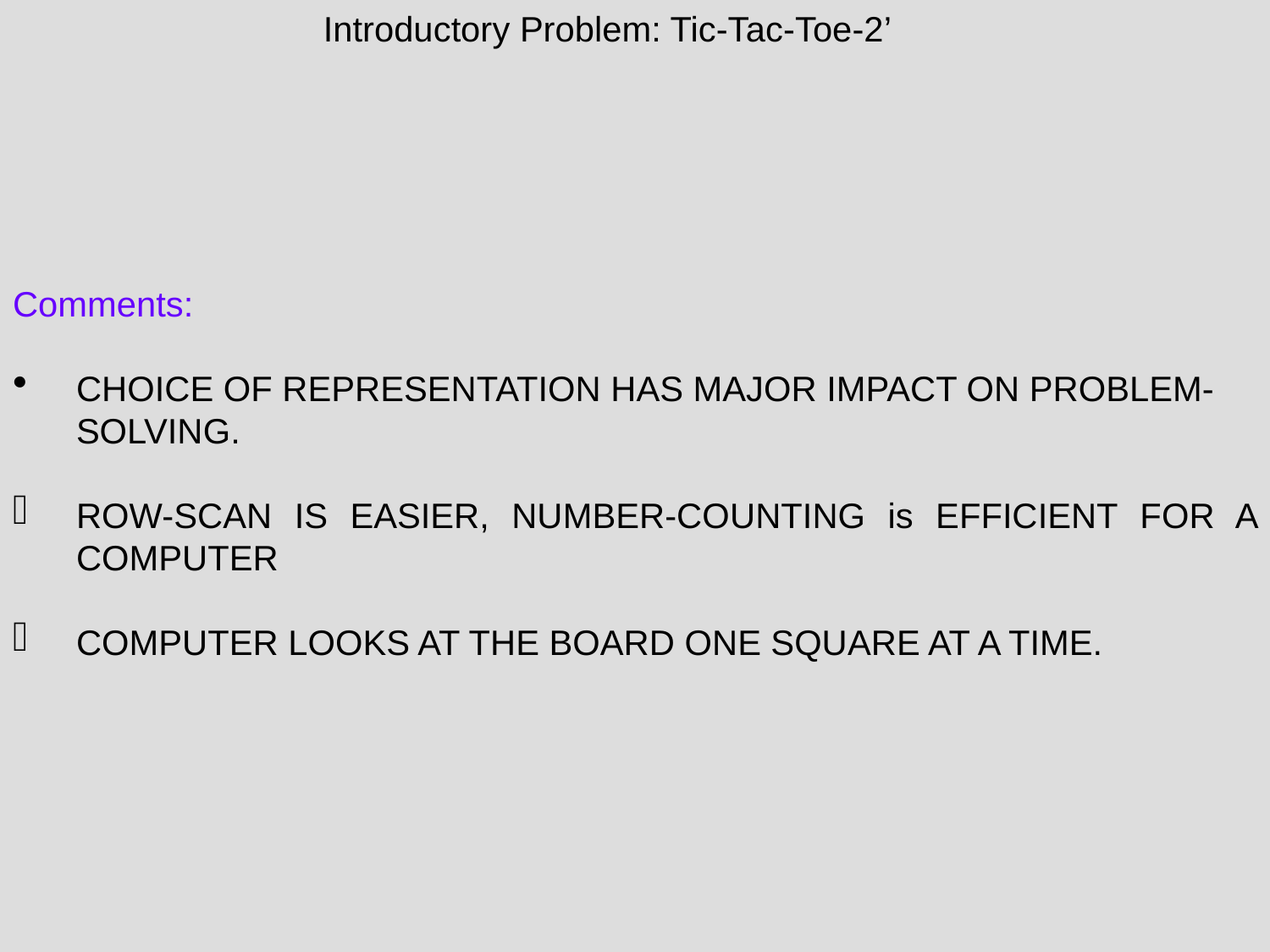

Introductory Problem: Tic-Tac-Toe-2’
Comments:

CHOICE OF REPRESENTATION HAS MAJOR IMPACT ON PROBLEM-SOLVING.

ROW-SCAN IS EASIER, NUMBER-COUNTING is EFFICIENT FOR A COMPUTER

COMPUTER LOOKS AT THE BOARD ONE SQUARE AT A TIME.